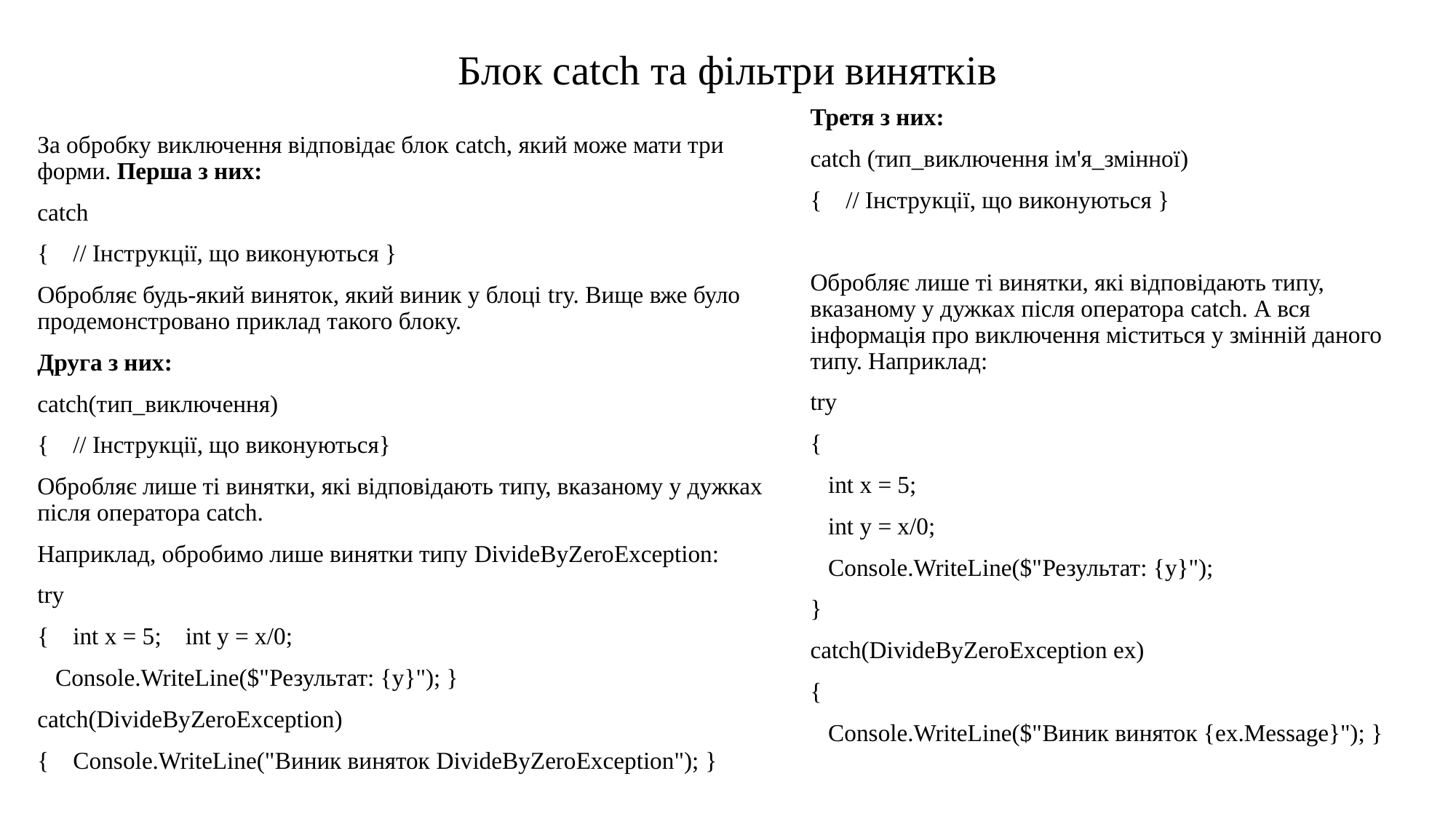

# Блок catch та фільтри винятків
Третя з них:
catch (тип_виключення ім'я_змінної)
{    // Інструкції, що виконуються }

Обробляє лише ті винятки, які відповідають типу, вказаному у дужках після оператора catch. А вся інформація про виключення міститься у змінній даного типу. Наприклад:
try
{
   int x = 5;
   int y = x/0;
   Console.WriteLine($"Результат: {y}");
}
catch(DivideByZeroException ex)
{
   Console.WriteLine($"Виник виняток {ex.Message}"); }
За обробку виключення відповідає блок catch, який може мати три форми. Перша з них:
catch
{    // Інструкції, що виконуються }
Обробляє будь-який виняток, який виник у блоці try. Вище вже було продемонстровано приклад такого блоку.
Друга з них:
catch(тип_виключення)
{    // Інструкції, що виконуються}
Обробляє лише ті винятки, які відповідають типу, вказаному у дужках після оператора catch.
Наприклад, обробимо лише винятки типу DivideByZeroException:
try
{    int x = 5;    int y = x/0;
   Console.WriteLine($"Результат: {y}"); }
catch(DivideByZeroException)
{    Console.WriteLine("Виник виняток DivideByZeroException"); }